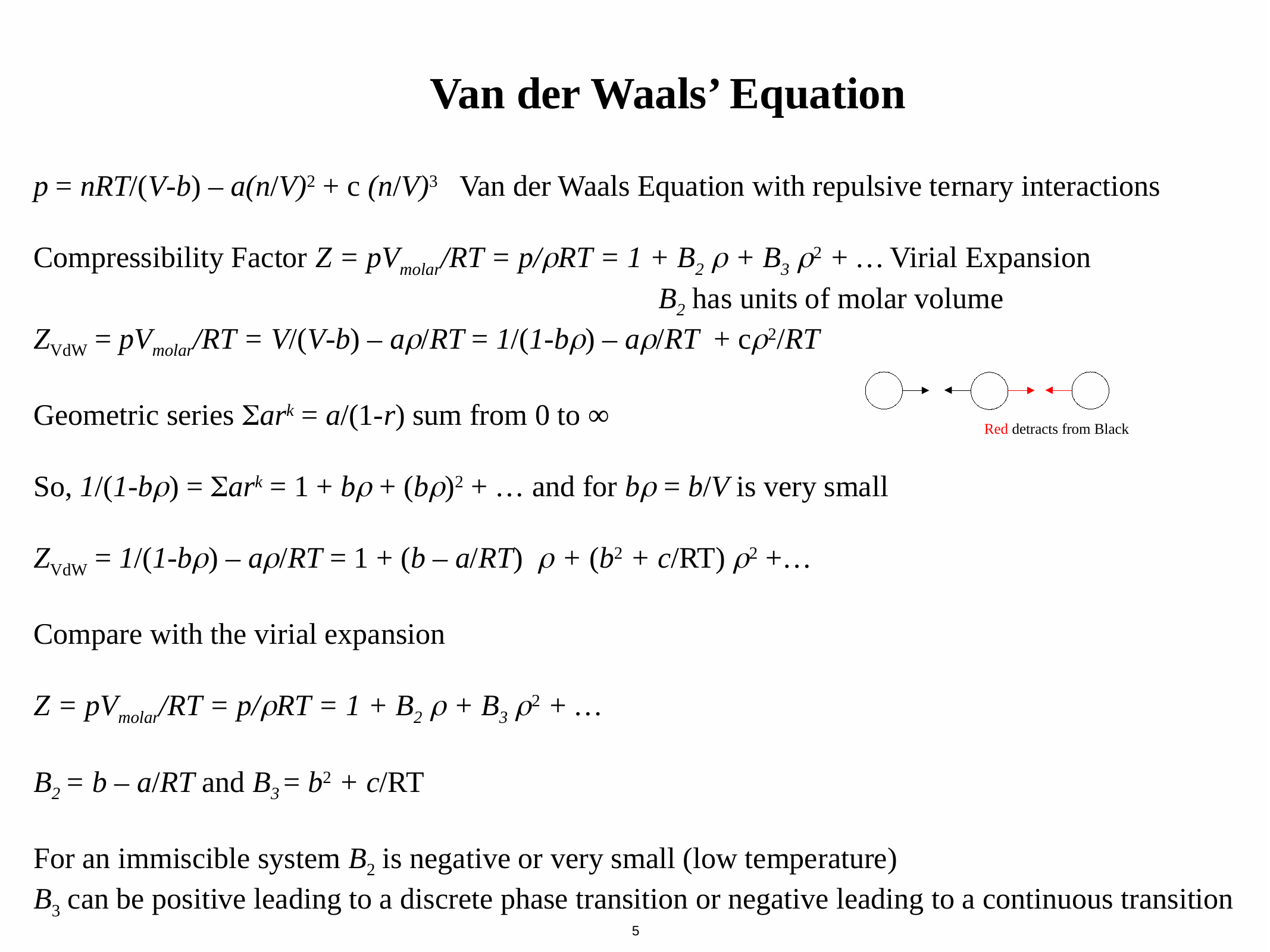

Van der Waals’ Equation

p = nRT/(V-b) – a(n/V)2 + c (n/V)3   Van der Waals Equation with repulsive ternary interactions

Compressibility Factor Z = pVmolar/RT = p/ρRT = 1 + B2 ρ + B3 ρ2 + … Virial Expansion
							B2 has units of molar volume
ZVdW = pVmolar/RT = V/(V-b) – aρ/RT = 1/(1-bρ) – aρ/RT  + cρ2/RT

Geometric series Σark = a/(1-r) sum from 0 to ∞

So, 1/(1-bρ) = Σark = 1 + bρ + (bρ)2 + … and for bρ = b/V is very small

ZVdW = 1/(1-bρ) – aρ/RT = 1 + (b – a/RT) ρ + (b2 + c/RT) ρ2 +…

Compare with the virial expansion

Z = pVmolar/RT = p/ρRT = 1 + B2 ρ + B3 ρ2 + …

B2 = b – a/RT and B3 = b2 + c/RT

For an immiscible system B2 is negative or very small (low temperature)
B3 can be positive leading to a discrete phase transition or negative leading to a continuous transition

Red detracts from Black
5